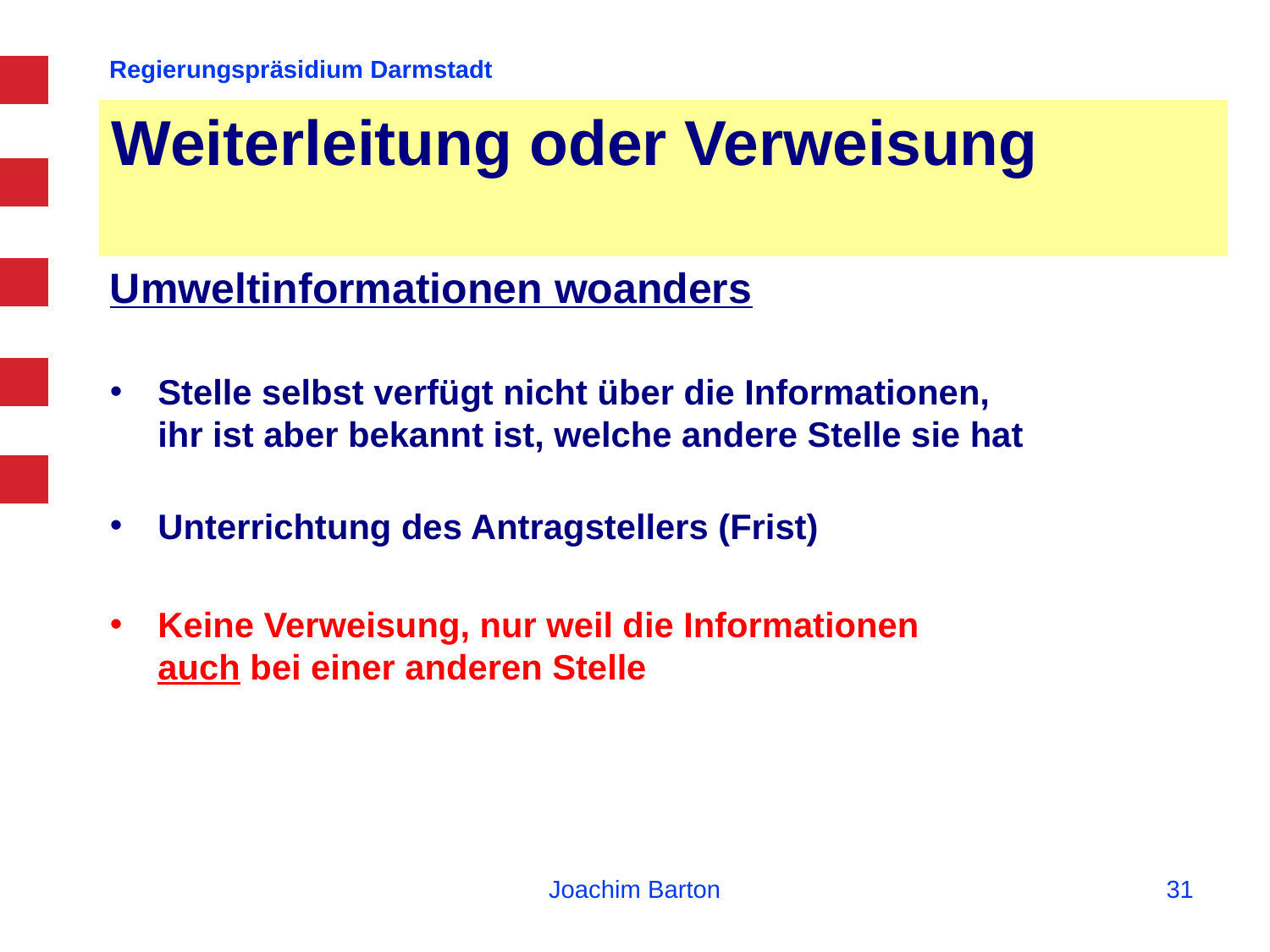

# Weiterleitung oder Verweisung
Umweltinformationen woanders
Stelle selbst verfügt nicht über die Informationen,
ihr ist aber bekannt ist, welche andere Stelle sie hat
Unterrichtung des Antragstellers (Frist)

Keine Verweisung, nur weil die Informationen
auch bei einer anderen Stelle

Joachim Barton
31